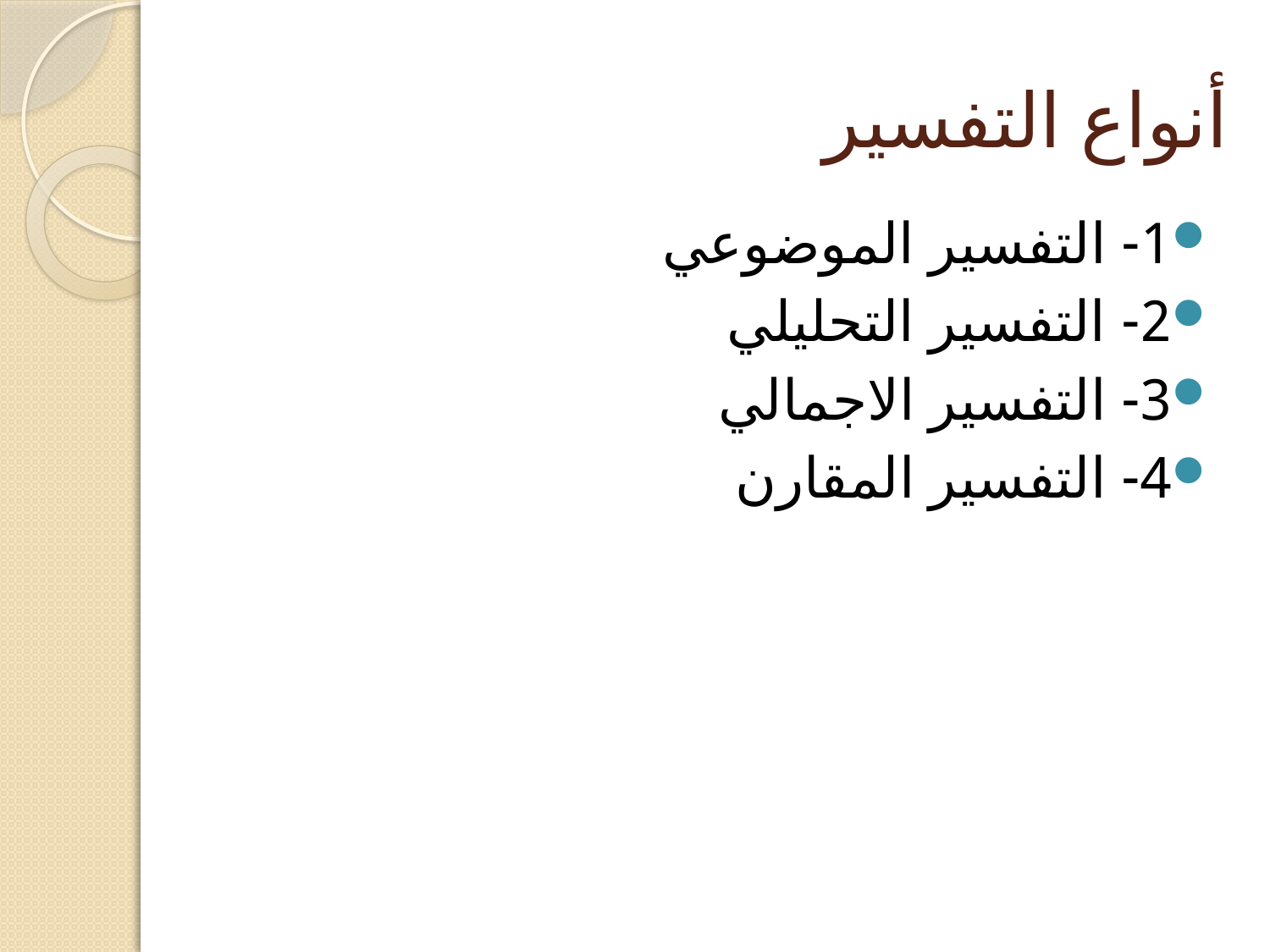

# أنواع التفسير
1- التفسير الموضوعي
2- التفسير التحليلي
3- التفسير الاجمالي
4- التفسير المقارن